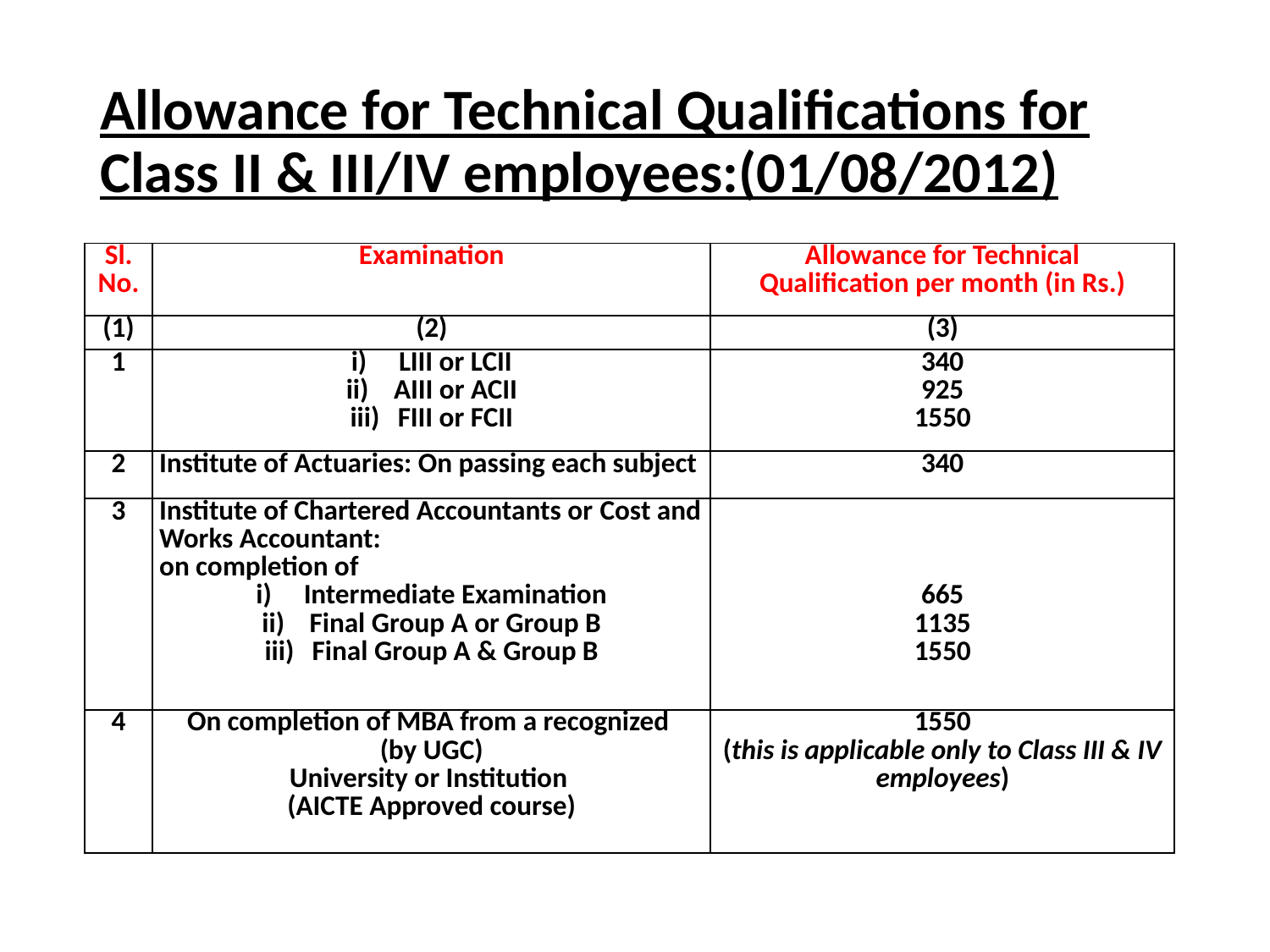

# Allowance for Technical Qualifications for Class II & III/IV employees:(01/08/2012)
| Sl. No. | Examination | Allowance for Technical Qualification per month (in Rs.) |
| --- | --- | --- |
| (1) | (2) | (3) |
| 1 | LIII or LCII AIII or ACII FIII or FCII | 340 925 1550 |
| 2 | Institute of Actuaries: On passing each subject | 340 |
| 3 | Institute of Chartered Accountants or Cost and Works Accountant: on completion of Intermediate Examination Final Group A or Group B Final Group A & Group B | 665 1135 1550 |
| 4 | On completion of MBA from a recognized (by UGC) University or Institution (AICTE Approved course) | 1550 (this is applicable only to Class III & IV employees) |